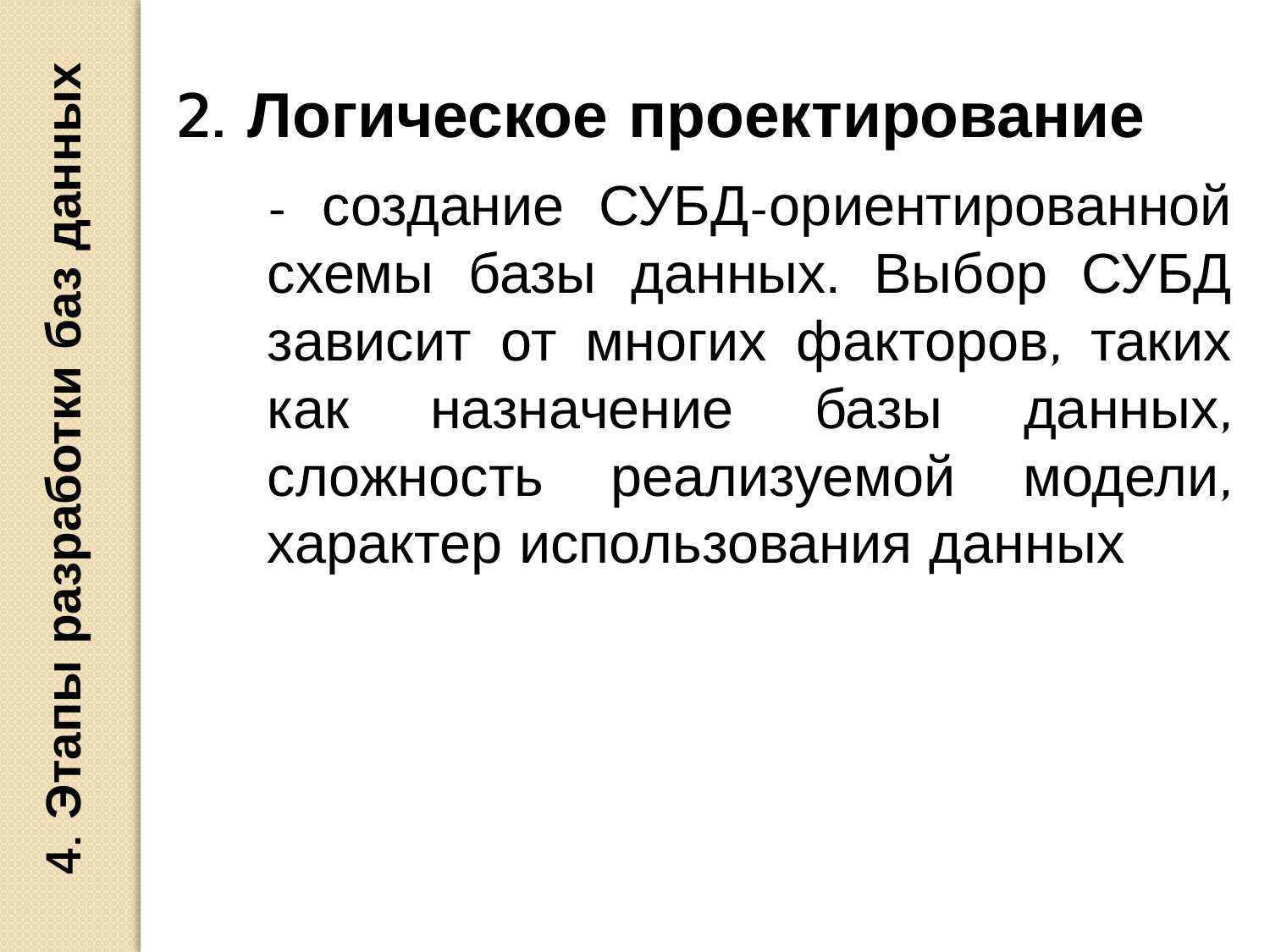

2. Логическое проектирование
- создание СУБД-ориентированной схемы базы данных. Выбор СУБД зависит от многих факторов, таких как назначение базы данных, сложность реализуемой модели, характер использования данных
4. Этапы разработки баз данных